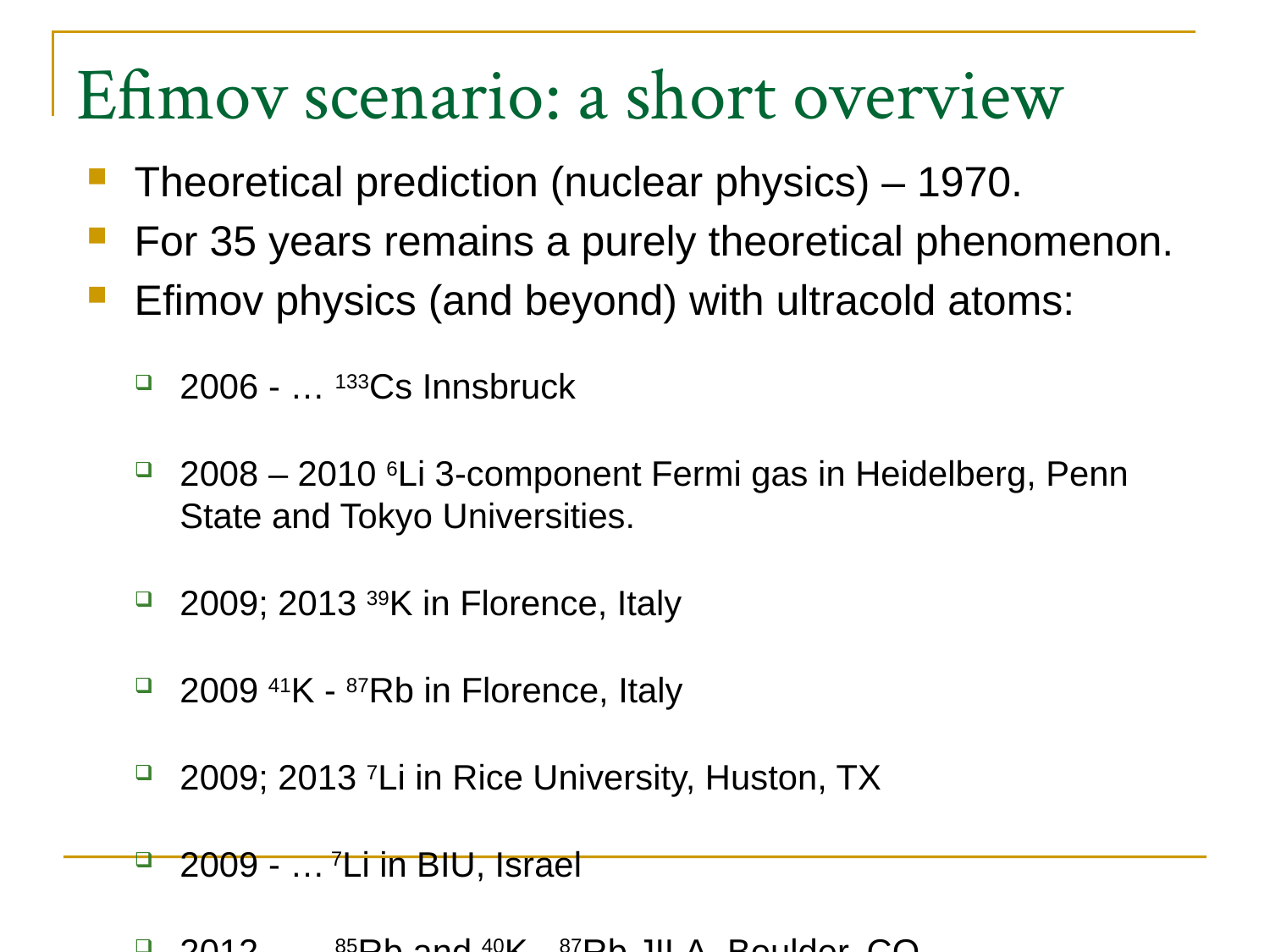

# Efimov scenario: a short overview
Theoretical prediction (nuclear physics) – 1970.
For 35 years remains a purely theoretical phenomenon.
Efimov physics (and beyond) with ultracold atoms:

2006 - … 133Cs Innsbruck

2008 – 2010 6Li 3-component Fermi gas in Heidelberg, Penn State and Tokyo Universities.

2009; 2013 39K in Florence, Italy

2009 41K - 87Rb in Florence, Italy

2009; 2013 7Li in Rice University, Huston, TX

2009 - … 7Li in BIU, Israel

2012 - … 85Rb and 40K - 87Rb JILA, Boulder, CO